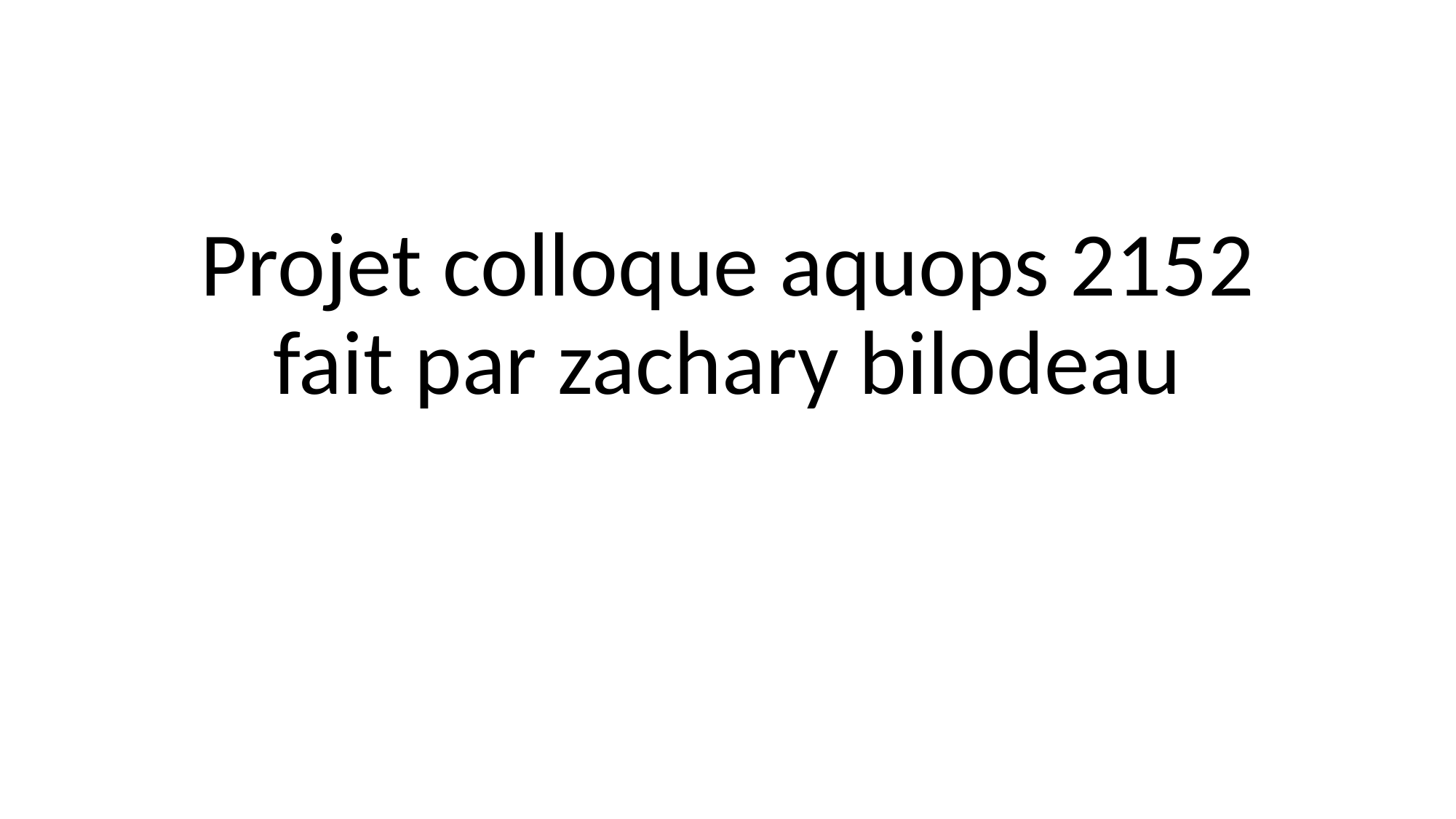

# Projet colloque aquops 2152 fait par zachary bilodeau